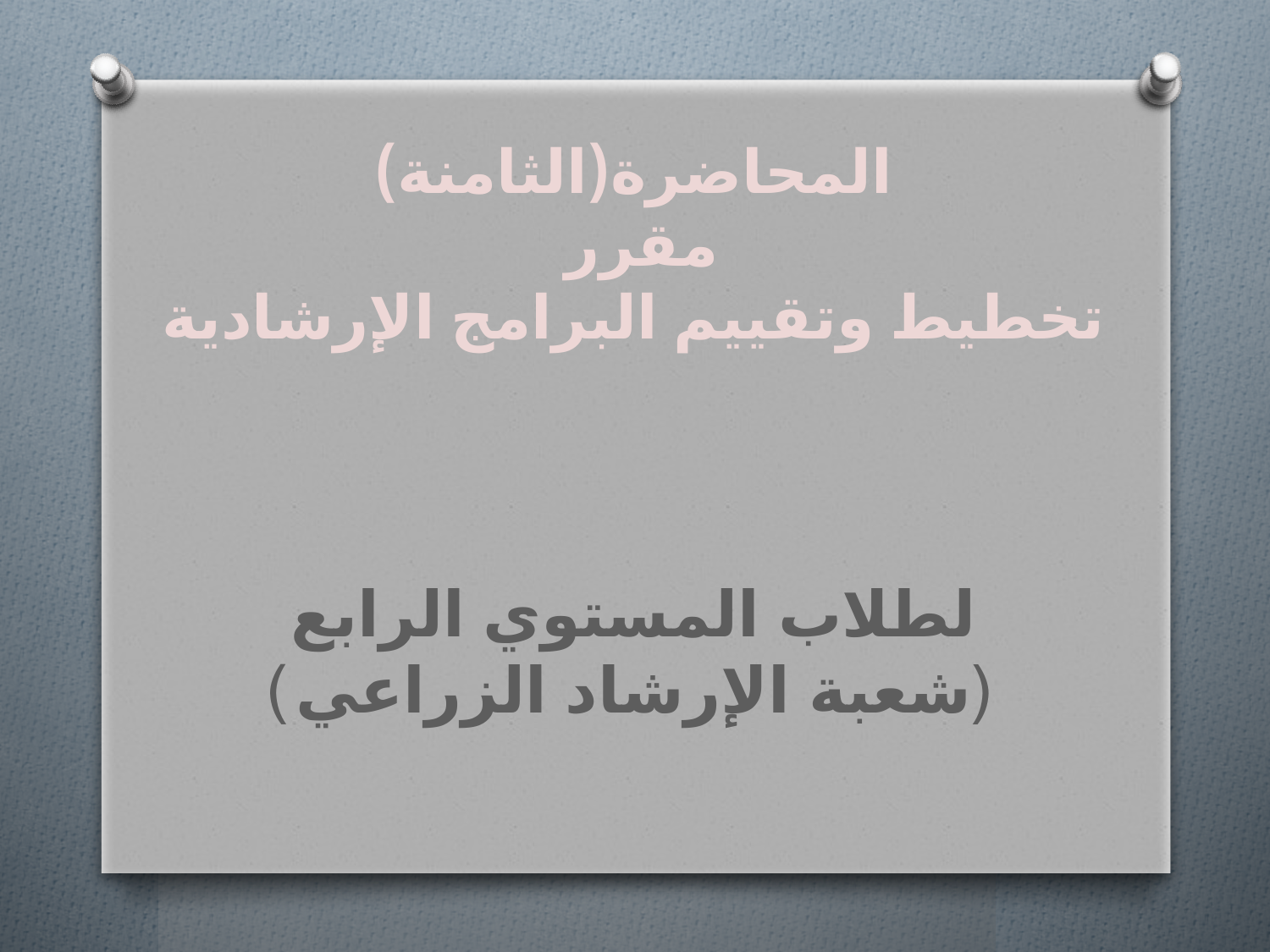

# المحاضرة(الثامنة) مقرر تخطيط وتقييم البرامج الإرشادية

لطلاب المستوي الرابع (شعبة الإرشاد الزراعي)